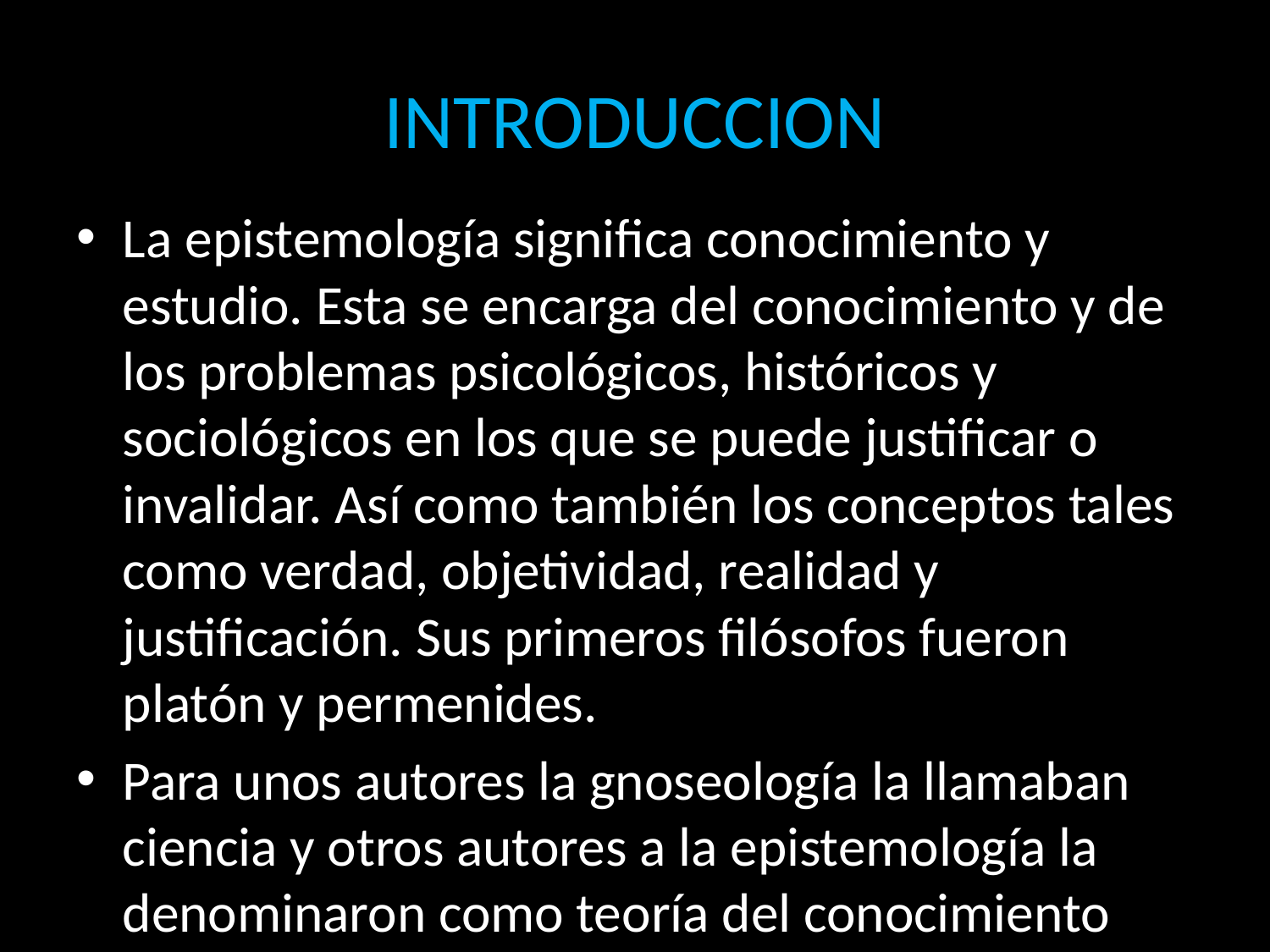

# INTRODUCCION
La epistemología significa conocimiento y estudio. Esta se encarga del conocimiento y de los problemas psicológicos, históricos y sociológicos en los que se puede justificar o invalidar. Así como también los conceptos tales como verdad, objetividad, realidad y justificación. Sus primeros filósofos fueron platón y permenides.
Para unos autores la gnoseología la llamaban ciencia y otros autores a la epistemología la denominaron como teoría del conocimiento